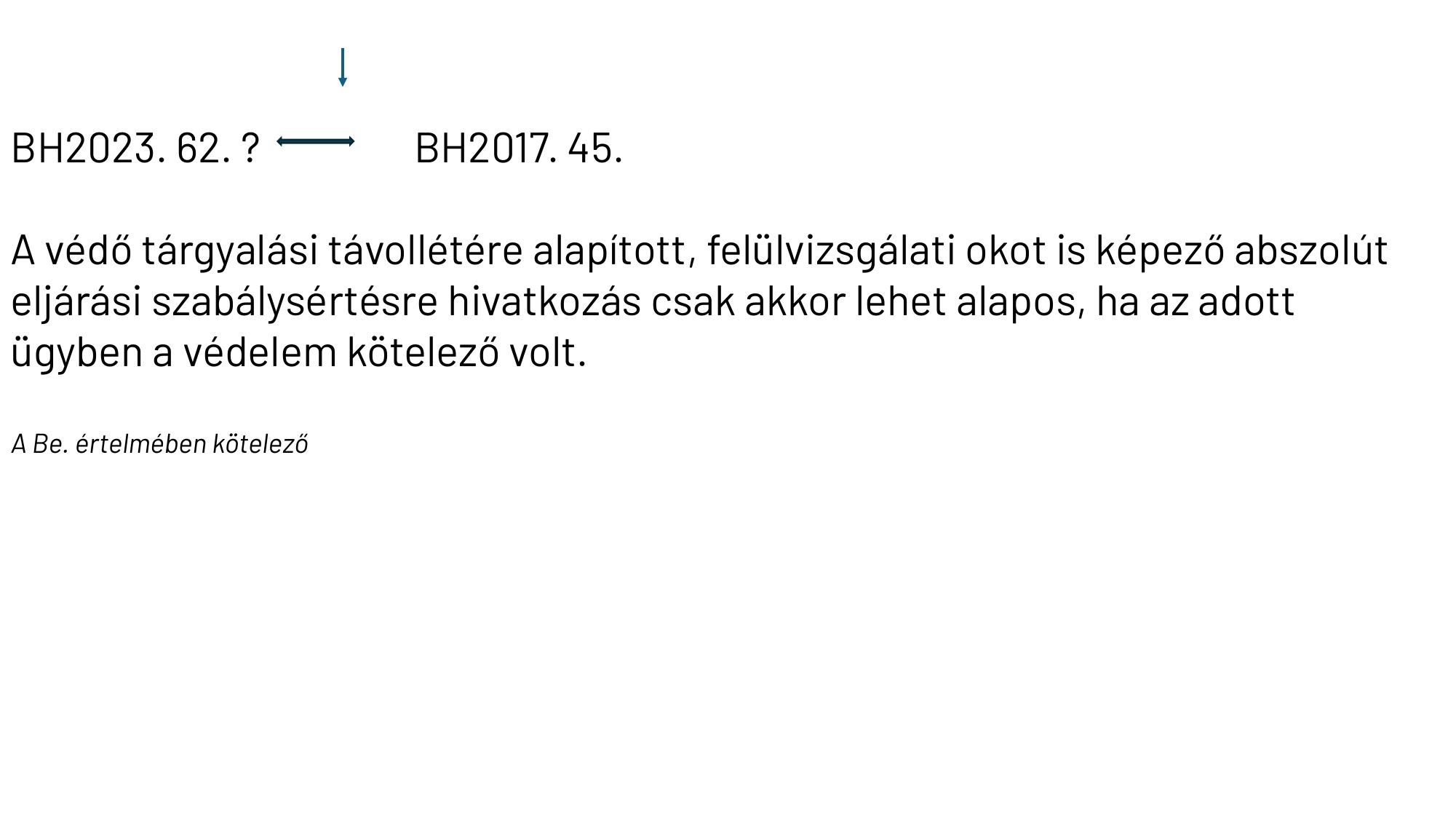

BH2023. 62. ?                  BH2017. 45.

A védő tárgyalási távollétére alapított, felülvizsgálati okot is képező abszolút eljárási szabálysértésre hivatkozás csak akkor lehet alapos, ha az adott ügyben a védelem kötelező volt.

A Be. értelmében kötelező